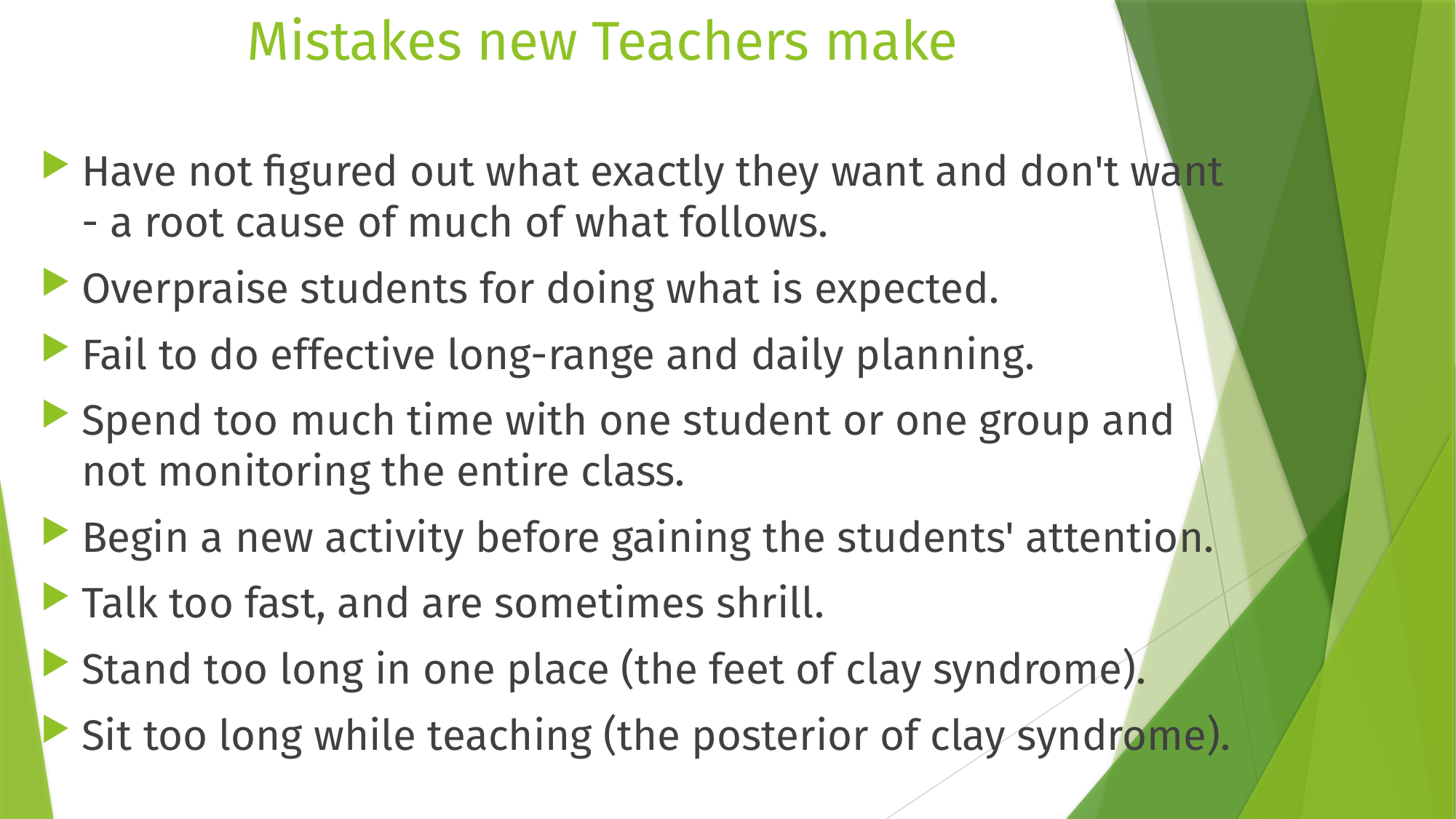

# Mistakes new Teachers make

Have not figured out what exactly they want and don't want - a root cause of much of what follows.
Overpraise students for doing what is expected.
Fail to do effective long-range and daily planning.
Spend too much time with one student or one group and not monitoring the entire class.
Begin a new activity before gaining the students' attention.
Talk too fast, and are sometimes shrill.
Stand too long in one place (the feet of clay syndrome).
Sit too long while teaching (the posterior of clay syndrome).